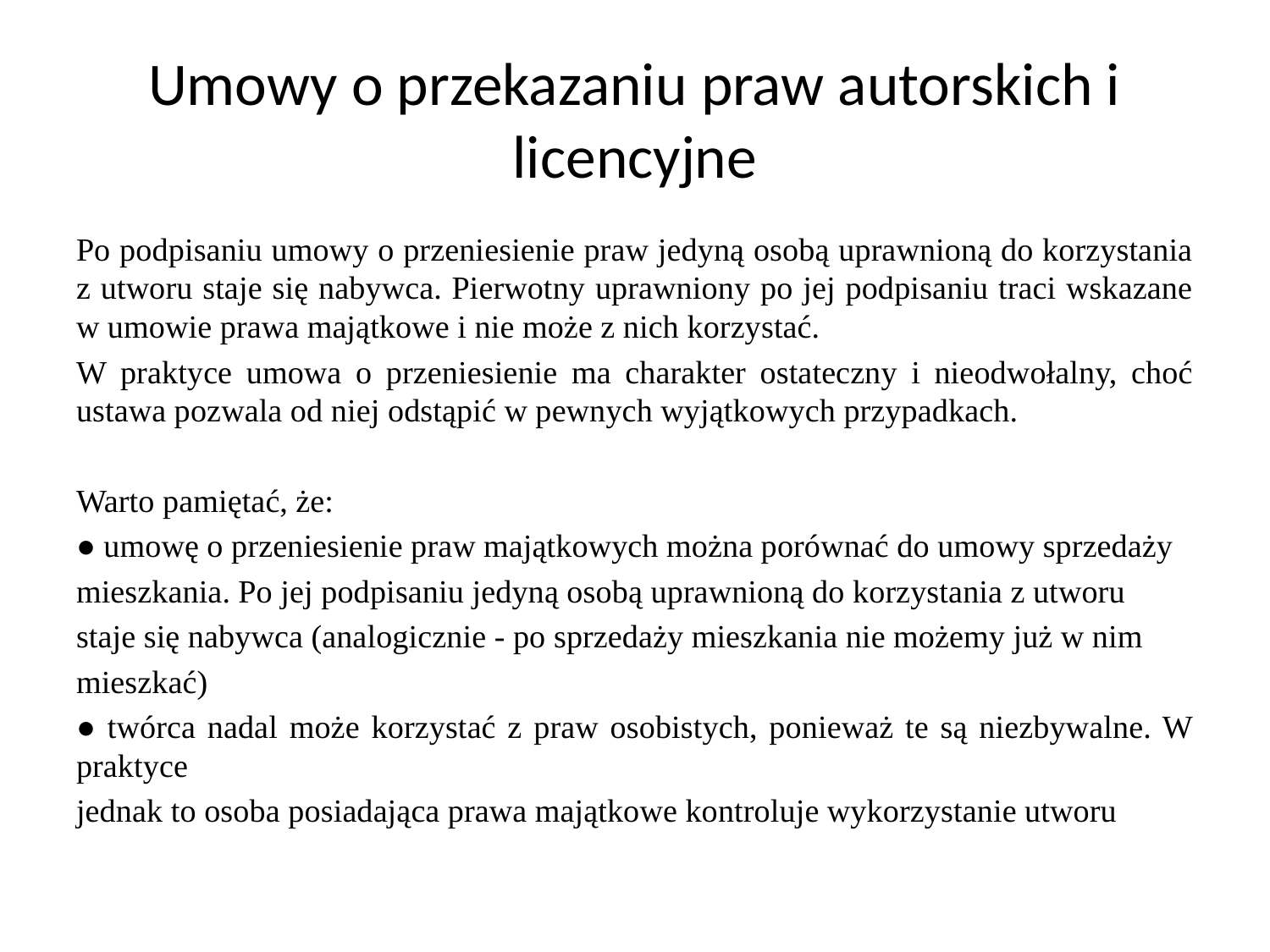

# Umowy o przekazaniu praw autorskich i licencyjne
Po podpisaniu umowy o przeniesienie praw jedyną osobą uprawnioną do korzystania z utworu staje się nabywca. Pierwotny uprawniony po jej podpisaniu traci wskazane w umowie prawa majątkowe i nie może z nich korzystać.
W praktyce umowa o przeniesienie ma charakter ostateczny i nieodwołalny, choć ustawa pozwala od niej odstąpić w pewnych wyjątkowych przypadkach.

Warto pamiętać, że:
● umowę o przeniesienie praw majątkowych można porównać do umowy sprzedaży
mieszkania. Po jej podpisaniu jedyną osobą uprawnioną do korzystania z utworu
staje się nabywca (analogicznie - po sprzedaży mieszkania nie możemy już w nim
mieszkać)
● twórca nadal może korzystać z praw osobistych, ponieważ te są niezbywalne. W praktyce
jednak to osoba posiadająca prawa majątkowe kontroluje wykorzystanie utworu